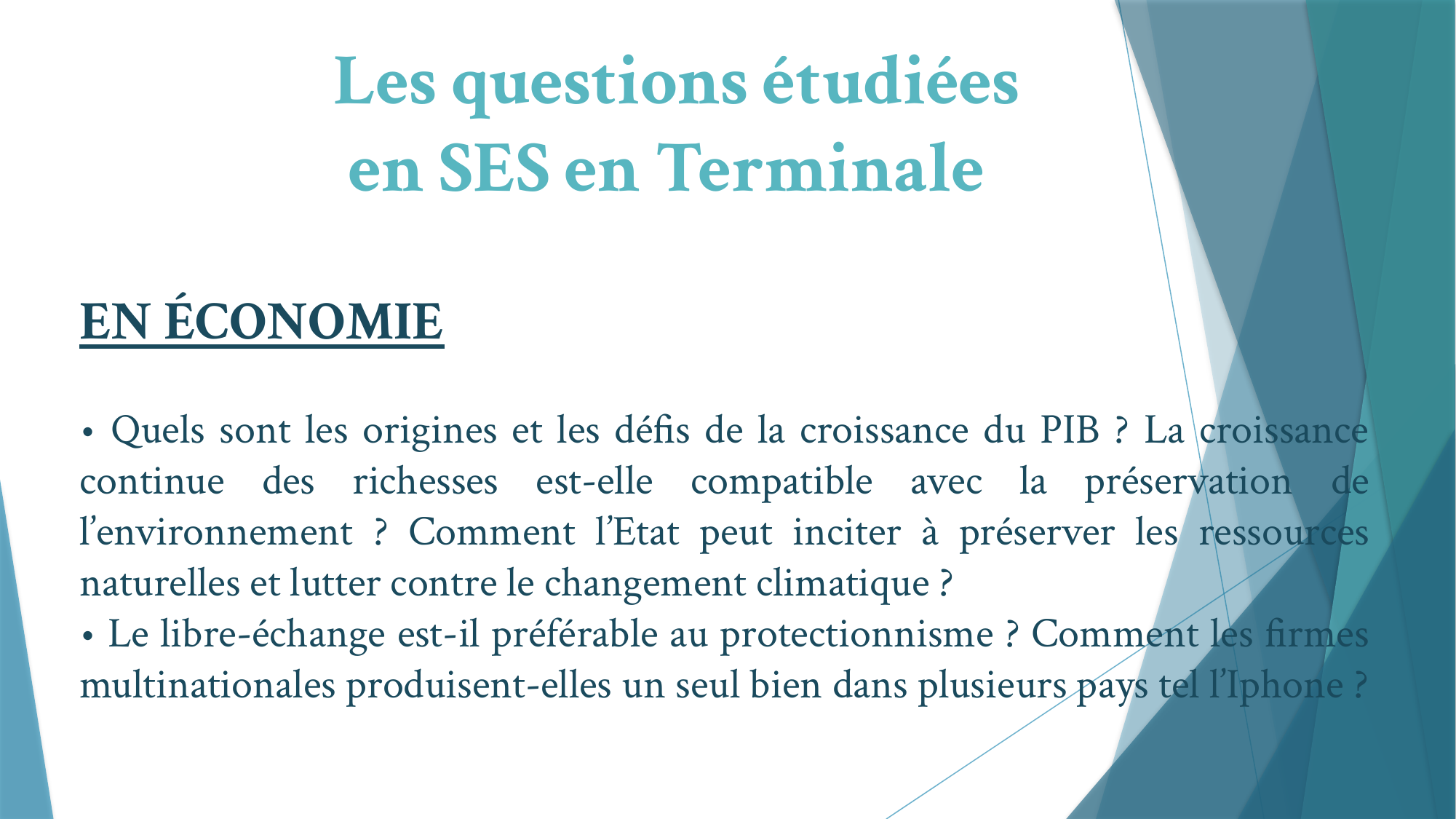

Les questions étudiées
 en SES en Terminale

EN ÉCONOMIE

• Quels sont les origines et les défis de la croissance du PIB ? La croissance continue des richesses est-elle compatible avec la préservation de l’environnement ? Comment l’Etat peut inciter à préserver les ressources naturelles et lutter contre le changement climatique ?
• Le libre-échange est-il préférable au protectionnisme ? Comment les firmes multinationales produisent-elles un seul bien dans plusieurs pays tel l’Iphone ?